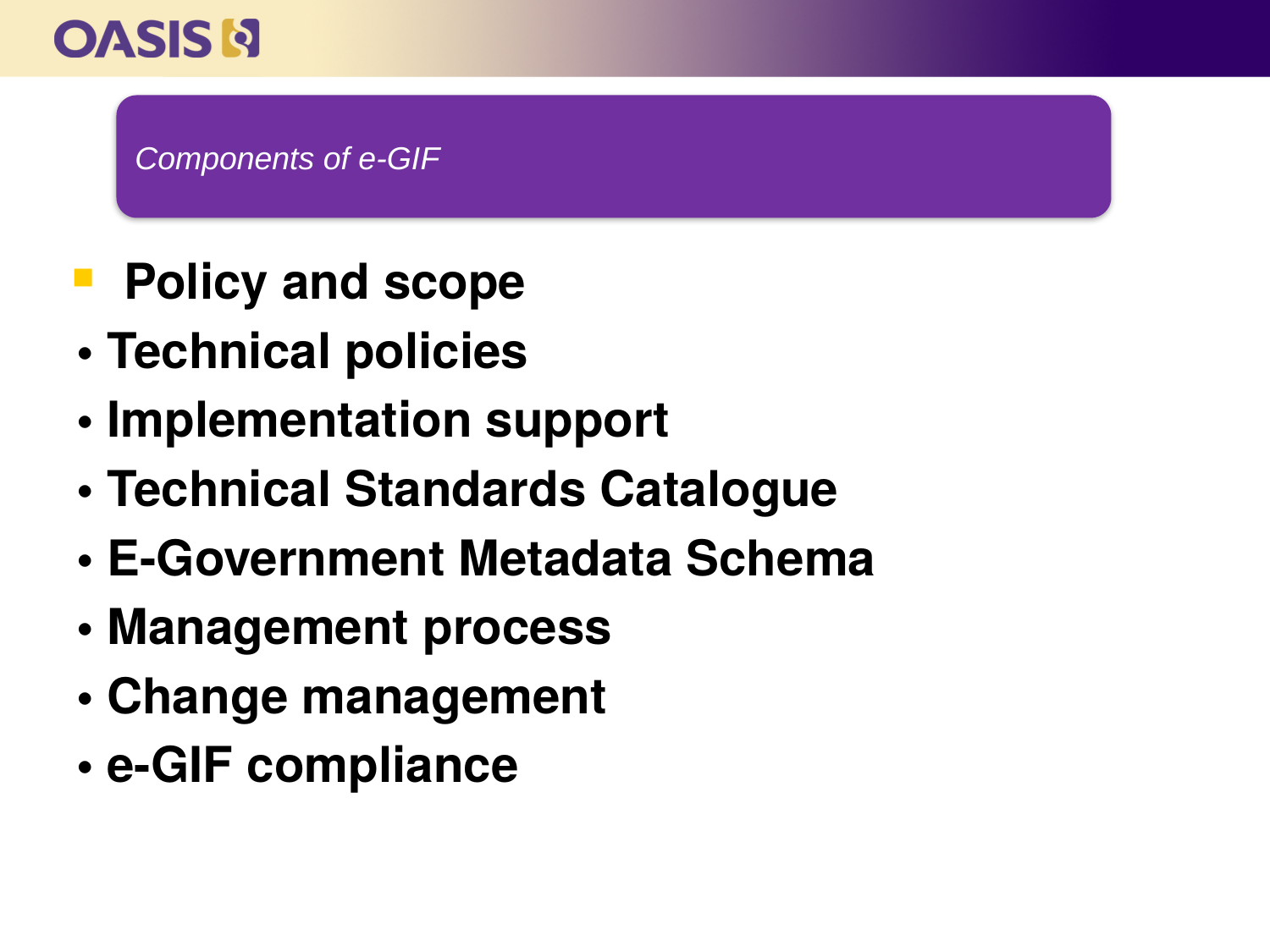

Components of e-GIF
Policy and scope
• Technical policies
• Implementation support
• Technical Standards Catalogue
• E-Government Metadata Schema
• Management process
• Change management
• e-GIF compliance